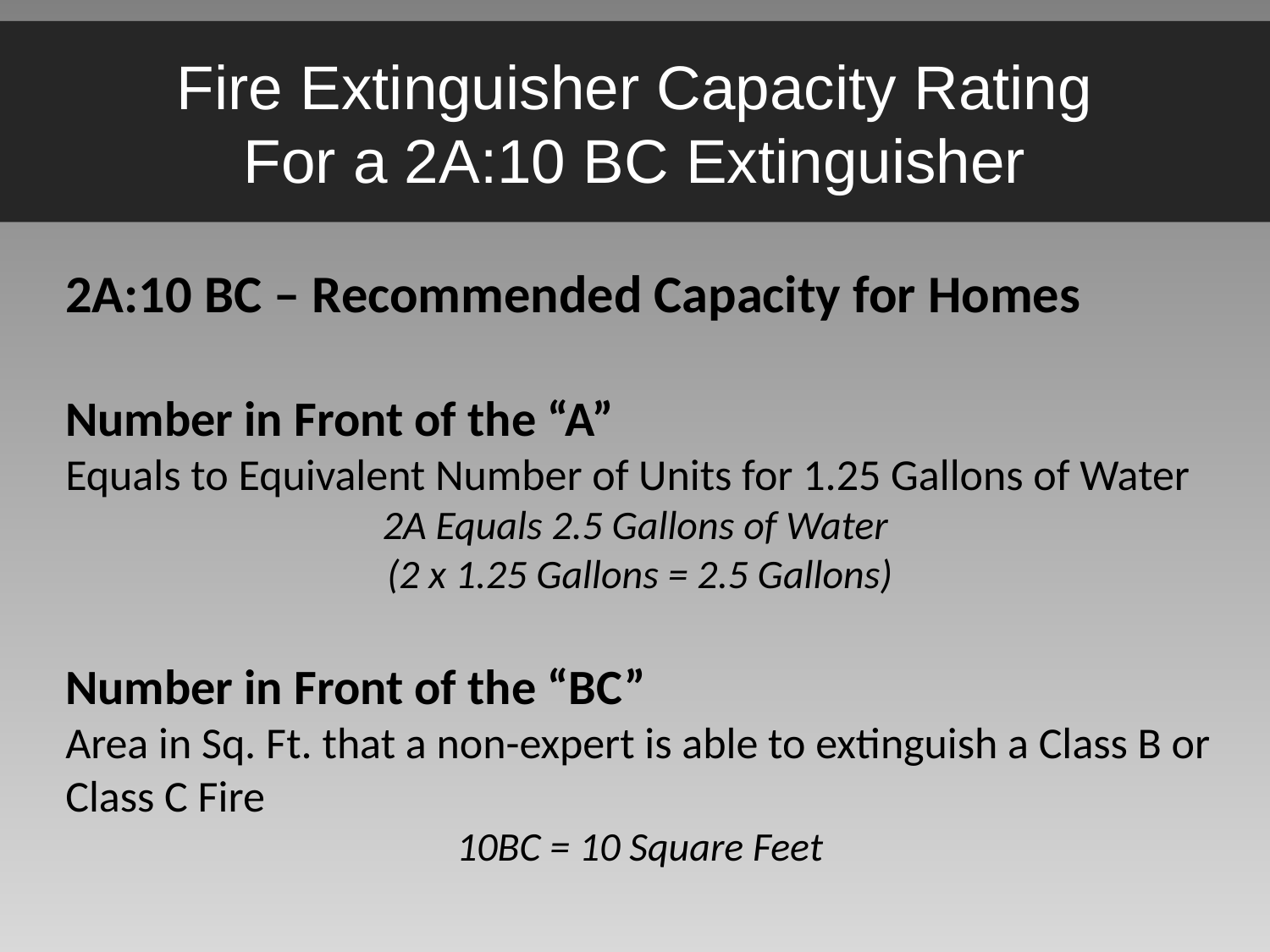

Fire Extinguisher Capacity Rating
For a 2A:10 BC Extinguisher
2A:10 BC – Recommended Capacity for Homes

Number in Front of the “A”
Equals to Equivalent Number of Units for 1.25 Gallons of Water
2A Equals 2.5 Gallons of Water
(2 x 1.25 Gallons = 2.5 Gallons)

Number in Front of the “BC”
Area in Sq. Ft. that a non-expert is able to extinguish a Class B or Class C Fire
10BC = 10 Square Feet